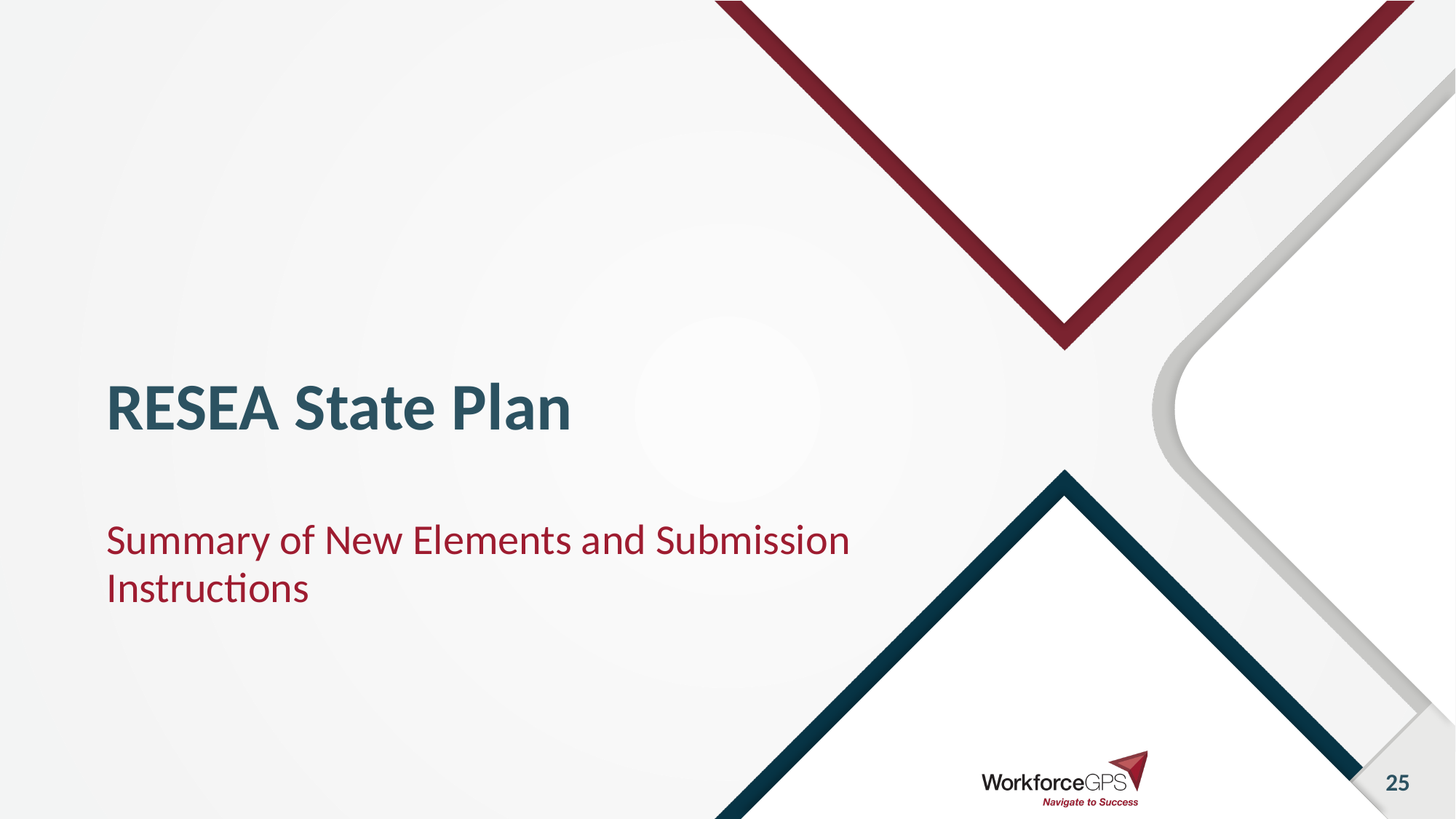

# RESEA State Plan
Summary of New Elements and Submission Instructions
25